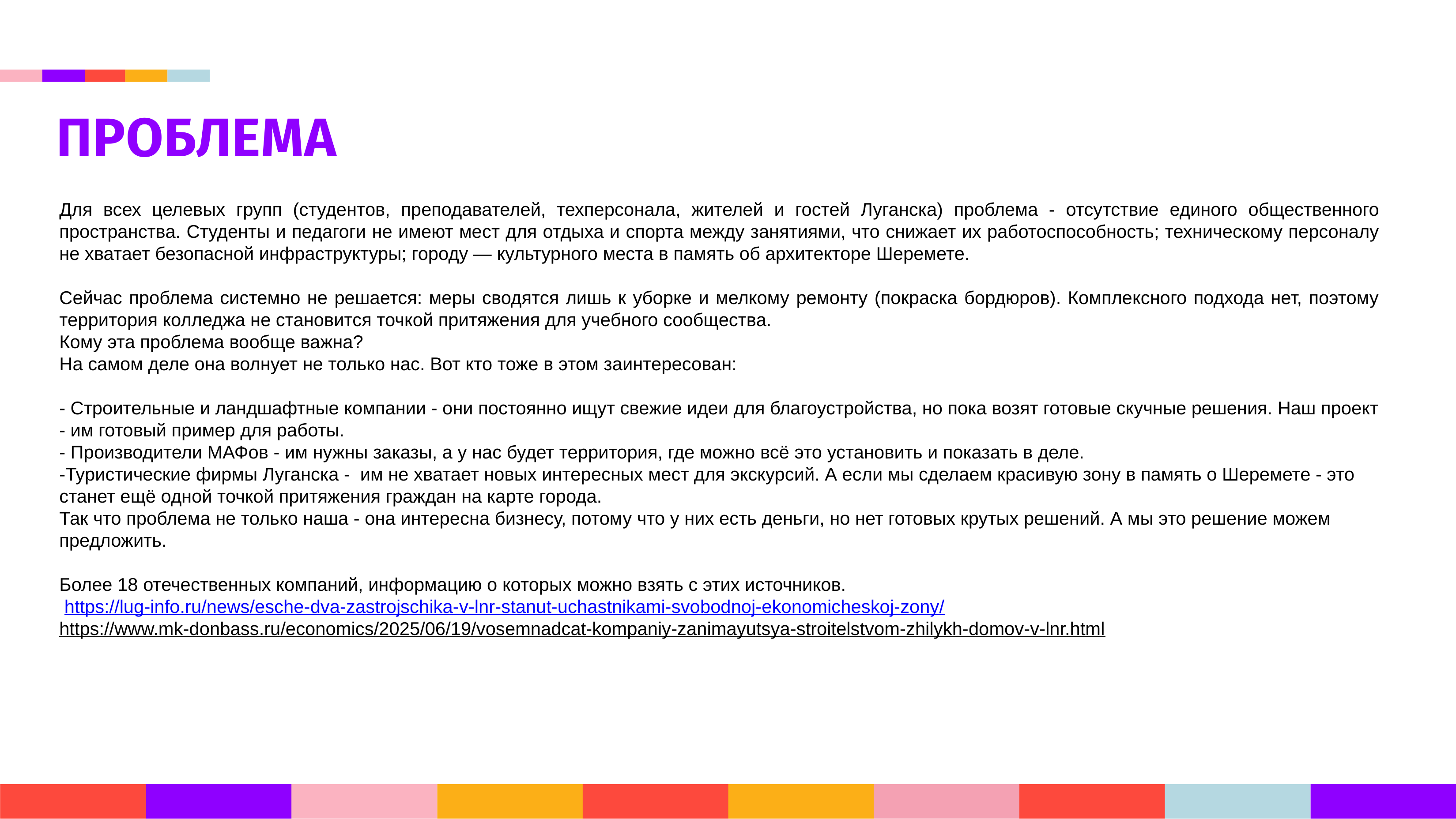

ПРОБЛЕМА
Для всех целевых групп (студентов, преподавателей, техперсонала, жителей и гостей Луганска) проблема - отсутствие единого общественного пространства. Студенты и педагоги не имеют мест для отдыха и спорта между занятиями, что снижает их работоспособность; техническому персоналу не хватает безопасной инфраструктуры; городу — культурного места в память об архитекторе Шеремете.

Сейчас проблема системно не решается: меры сводятся лишь к уборке и мелкому ремонту (покраска бордюров). Комплексного подхода нет, поэтому территория колледжа не становится точкой притяжения для учебного сообщества.
Кому эта проблема вообще важна?
На самом деле она волнует не только нас. Вот кто тоже в этом заинтересован:

- Строительные и ландшафтные компании - они постоянно ищут свежие идеи для благоустройства, но пока возят готовые скучные решения. Наш проект - им готовый пример для работы.
- Производители МАФов - им нужны заказы, а у нас будет территория, где можно всё это установить и показать в деле.
-Туристические фирмы Луганска -  им не хватает новых интересных мест для экскурсий. А если мы сделаем красивую зону в память о Шеремете - это станет ещё одной точкой притяжения граждан на карте города.
Так что проблема не только наша - она интересна бизнесу, потому что у них есть деньги, но нет готовых крутых решений. А мы это решение можем предложить.

Более 18 отечественных компаний, информацию о которых можно взять с этих источников.
 https://lug-info.ru/news/esche-dva-zastrojschika-v-lnr-stanut-uchastnikami-svobodnoj-ekonomicheskoj-zony/
https://www.mk-donbass.ru/economics/2025/06/19/vosemnadcat-kompaniy-zanimayutsya-stroitelstvom-zhilykh-domov-v-lnr.html